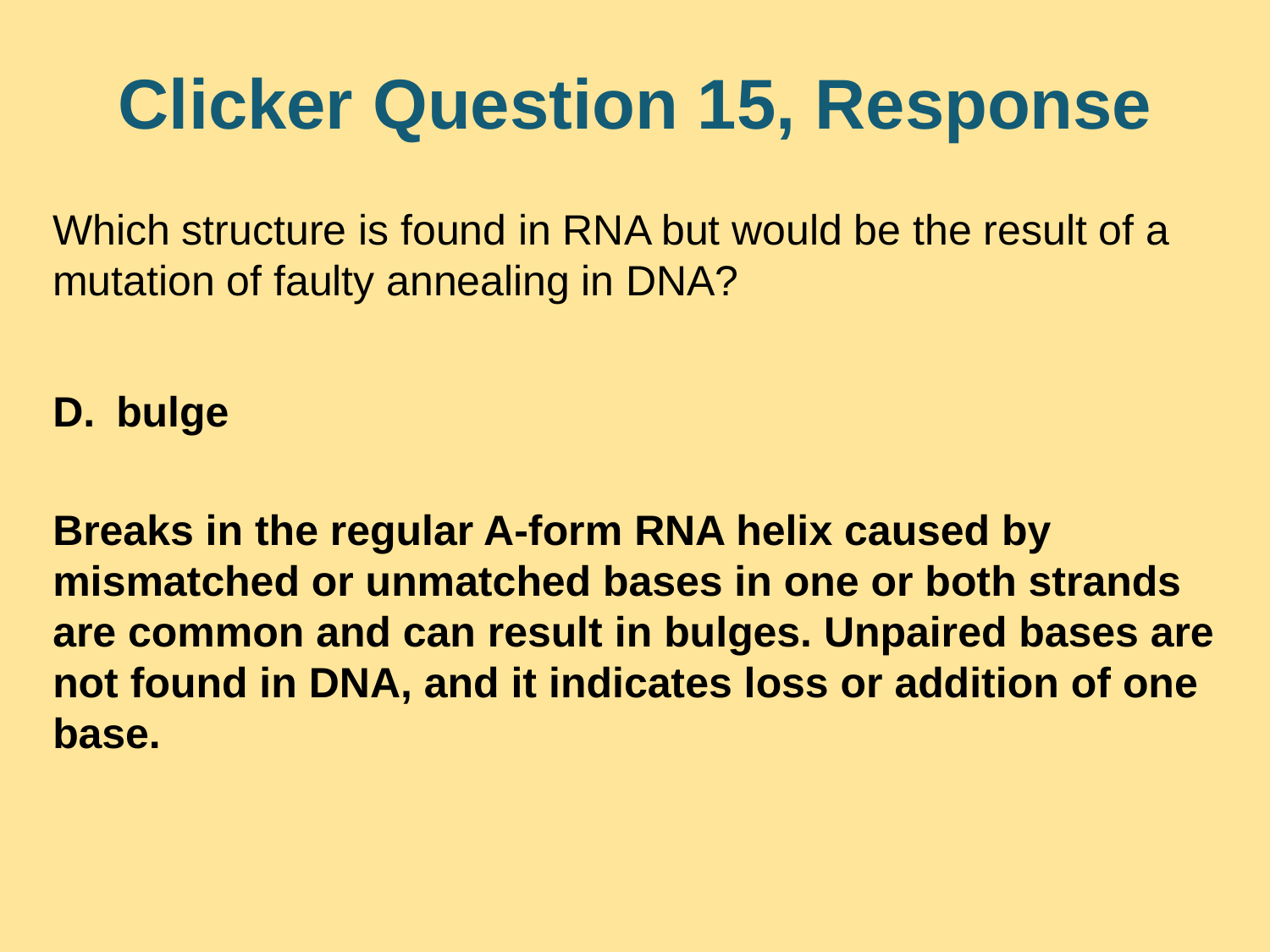

# Clicker Question 15, Response
Which structure is found in RNA but would be the result of a mutation of faulty annealing in DNA?

bulge

Breaks in the regular A-form RNA helix caused by mismatched or unmatched bases in one or both strands are common and can result in bulges. Unpaired bases are not found in DNA, and it indicates loss or addition of one base.